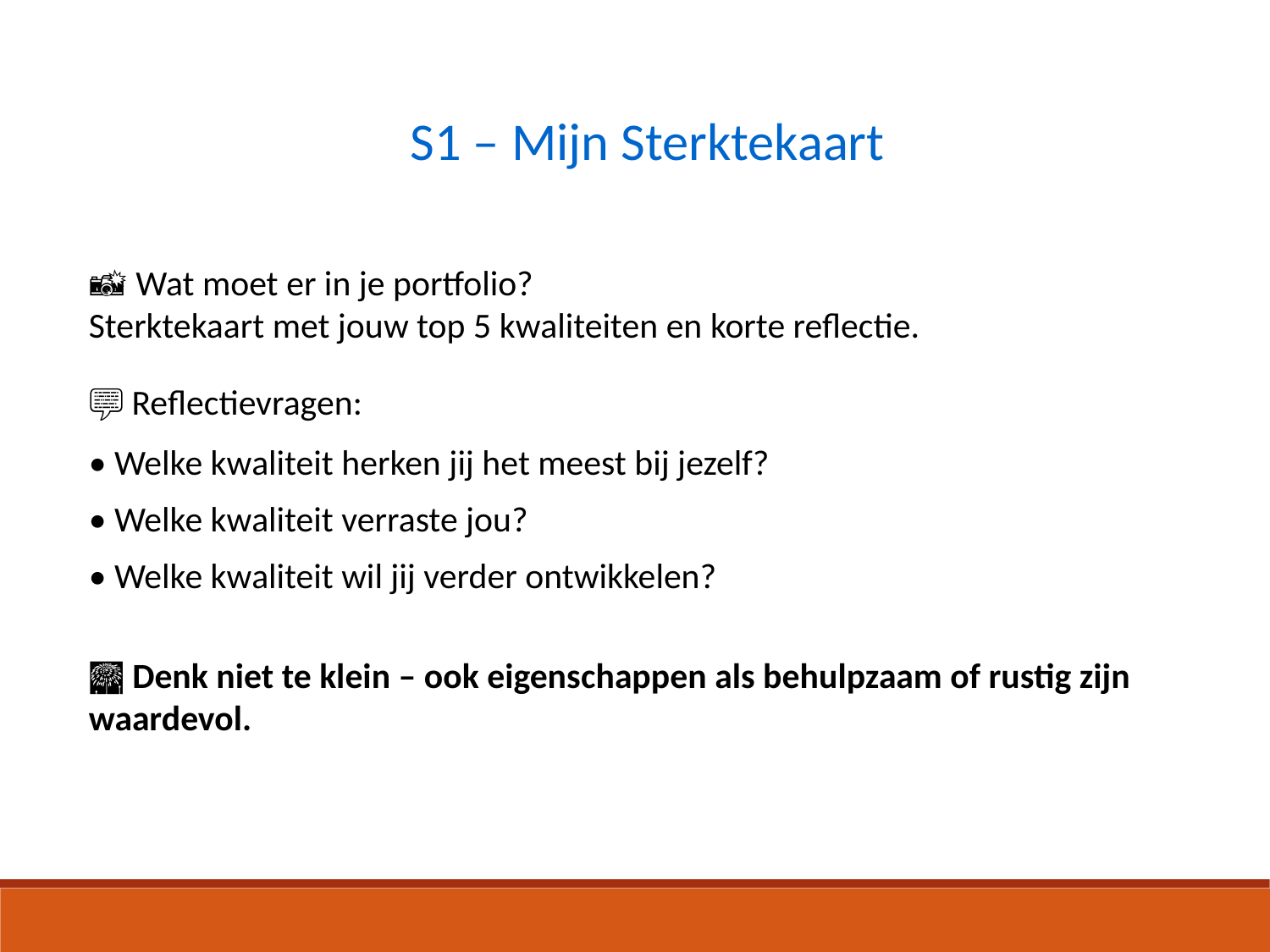

S1 – Mijn Sterktekaart

📸 Wat moet er in je portfolio?
Sterktekaart met jouw top 5 kwaliteiten en korte reflectie.
💬 Reflectievragen:
• Welke kwaliteit herken jij het meest bij jezelf?
• Welke kwaliteit verraste jou?
• Welke kwaliteit wil jij verder ontwikkelen?
🎆 Denk niet te klein – ook eigenschappen als behulpzaam of rustig zijn waardevol.